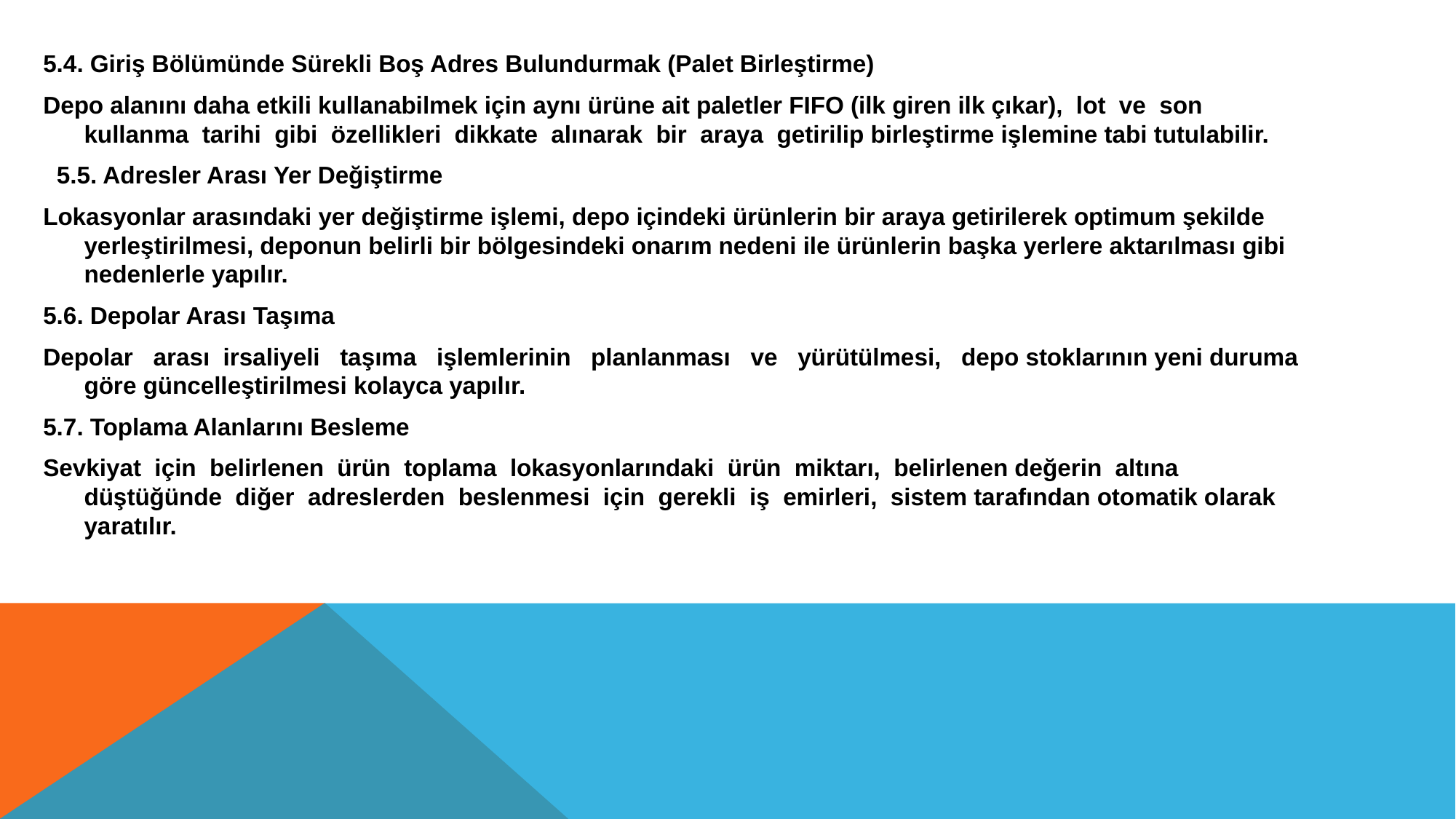

5.4. Giriş Bölümünde Sürekli Boş Adres Bulundurmak (Palet Birleştirme)
Depo alanını daha etkili kullanabilmek için aynı ürüne ait paletler FIFO (ilk giren ilk çıkar),  lot  ve  son  kullanma  tarihi  gibi  özellikleri  dikkate  alınarak  bir  araya  getirilip birleştirme işlemine tabi tutulabilir.
  5.5. Adresler Arası Yer Değiştirme
Lokasyonlar arasındaki yer değiştirme işlemi, depo içindeki ürünlerin bir araya getirilerek optimum şekilde yerleştirilmesi, deponun belirli bir bölgesindeki onarım nedeni ile ürünlerin başka yerlere aktarılması gibi nedenlerle yapılır.
5.6. Depolar Arası Taşıma
Depolar   arası  irsaliyeli   taşıma   işlemlerinin   planlanması   ve   yürütülmesi,   depo stoklarının yeni duruma göre güncelleştirilmesi kolayca yapılır.
5.7. Toplama Alanlarını Besleme
Sevkiyat  için  belirlenen  ürün  toplama  lokasyonlarındaki  ürün  miktarı,  belirlenen değerin  altına  düştüğünde  diğer  adreslerden  beslenmesi  için  gerekli  iş  emirleri,  sistem tarafından otomatik olarak yaratılır.